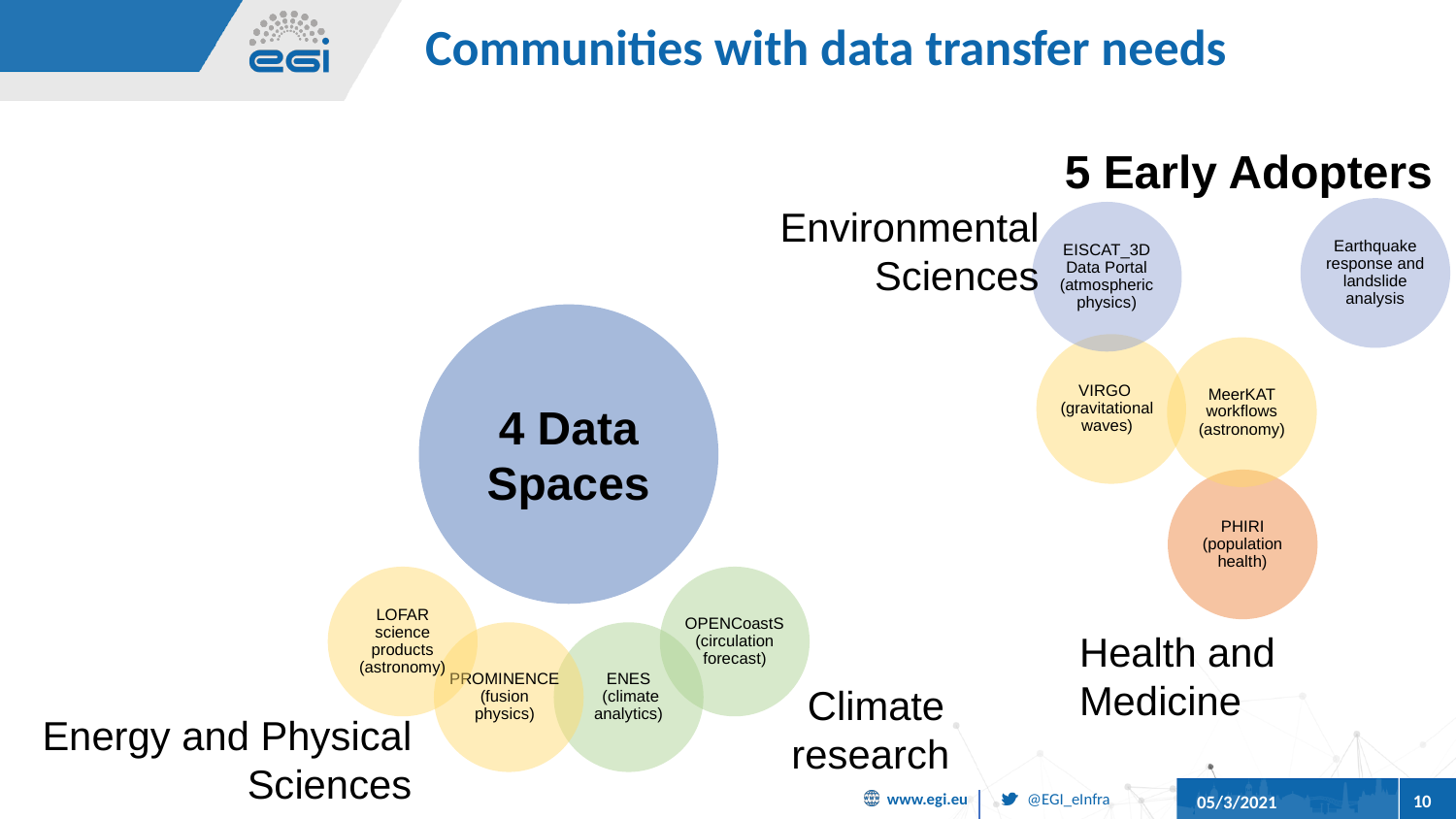

# Communities with data transfer needs
5 Early Adopters
Environmental
Sciences

Earthquake response and landslide analysis
EISCAT_3D Data Portal
(atmospheric physics)
4 Data Spaces

LOFAR science products (astronomy)
OPENCoastS (circulation forecast)

PROMINENCE (fusion physics)
ENES
 (climate analytics)

VIRGO
(gravitational waves)
MeerKAT workflows (astronomy)

PHIRI (population health)
Health and
Medicine
Climate
research
Energy and Physical Sciences